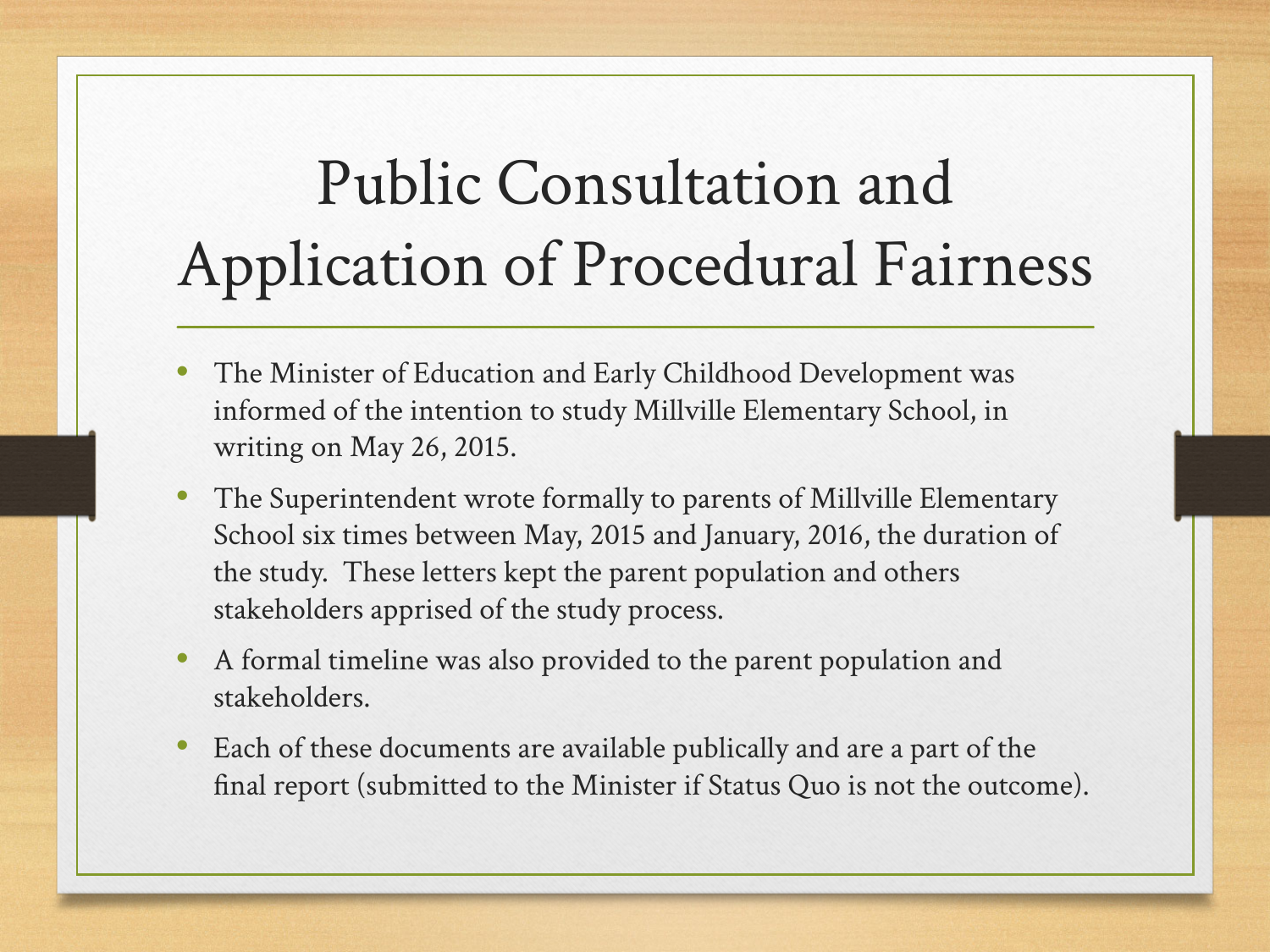

# Public Consultation and Application of Procedural Fairness
The Minister of Education and Early Childhood Development was informed of the intention to study Millville Elementary School, in writing on May 26, 2015.
The Superintendent wrote formally to parents of Millville Elementary School six times between May, 2015 and January, 2016, the duration of the study.  These letters kept the parent population and others stakeholders apprised of the study process.
A formal timeline was also provided to the parent population and stakeholders.
Each of these documents are available publically and are a part of the final report (submitted to the Minister if Status Quo is not the outcome).